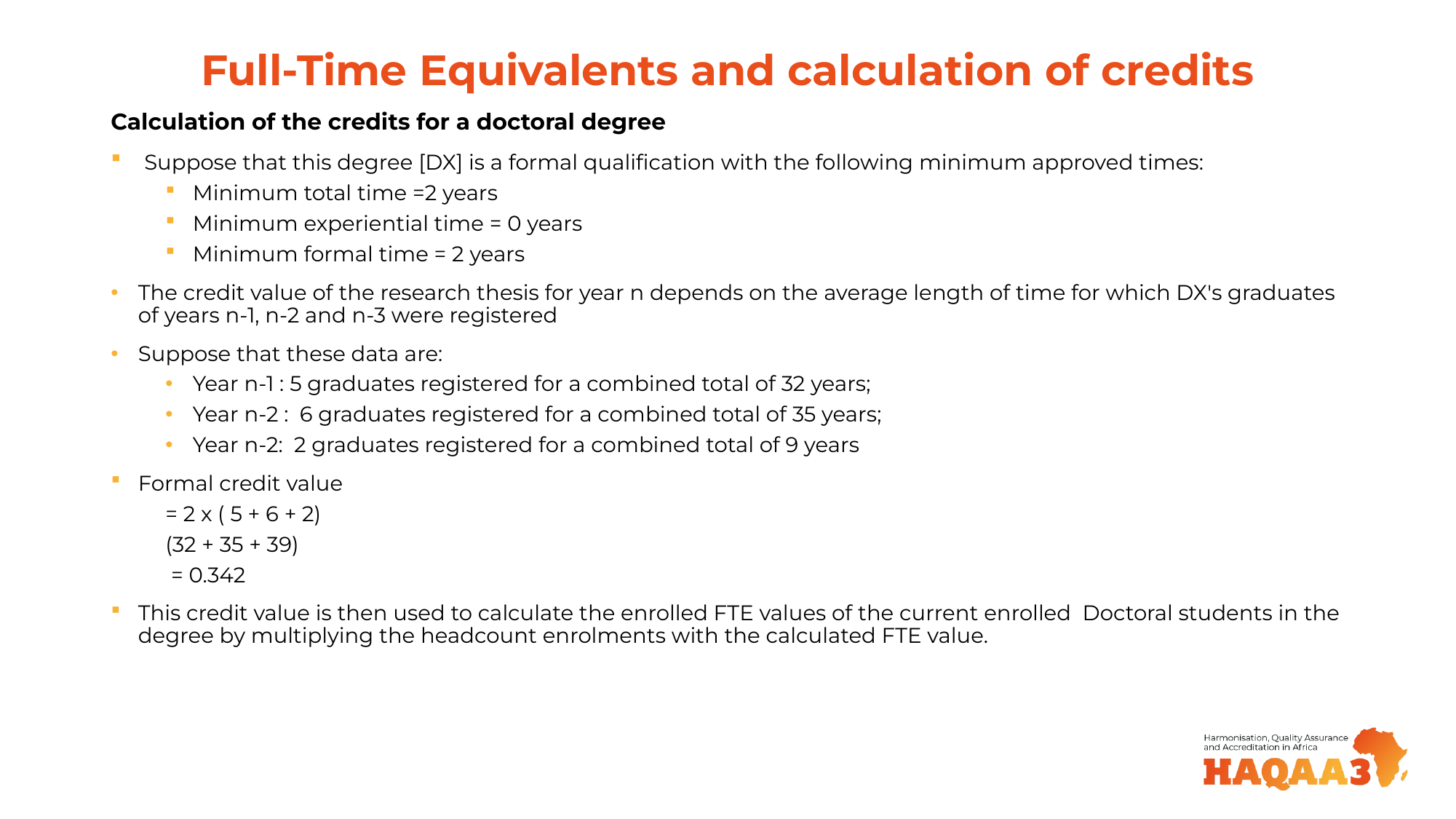

# Full-Time Equivalents and calculation of credits
Calculation of the credits for a doctoral degree
 Suppose that this degree [DX] is a formal qualification with the following minimum approved times:
Minimum total time =2 years
Minimum experiential time = 0 years
Minimum formal time = 2 years
The credit value of the research thesis for year n depends on the average length of time for which DX's graduates of years n-1, n-2 and n-3 were registered
Suppose that these data are:
Year n-1 : 5 graduates registered for a combined total of 32 years;
Year n-2 :  6 graduates registered for a combined total of 35 years;
Year n-2:  2 graduates registered for a combined total of 9 years
Formal credit value
= 2 x ( 5 + 6 + 2)
(32 + 35 + 39)
 = 0.342
This credit value is then used to calculate the enrolled FTE values of the current enrolled  Doctoral students in the degree by multiplying the headcount enrolments with the calculated FTE value.